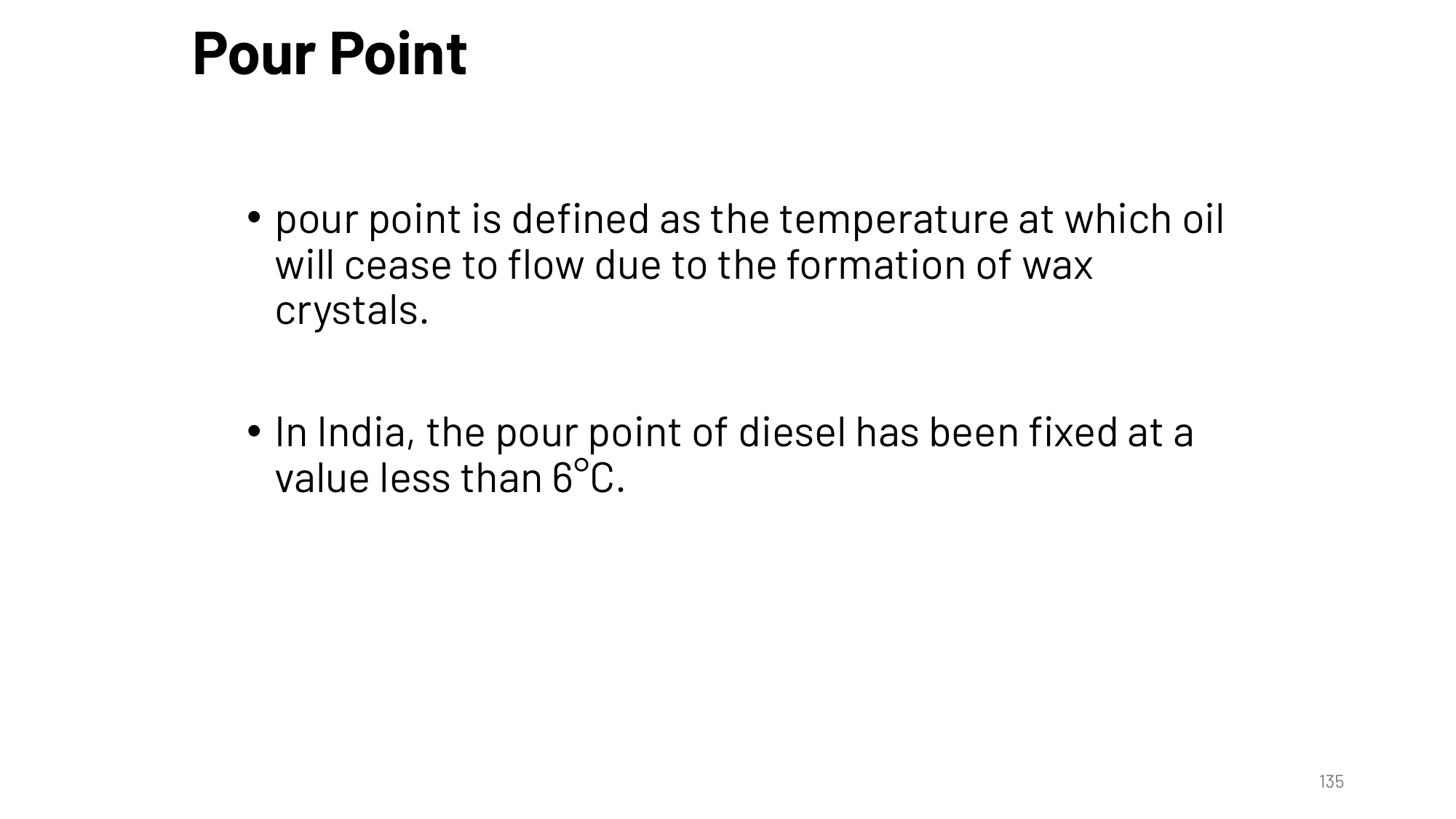

# Pour Point
pour point is defined as the temperature at which oil will cease to flow due to the formation of wax crystals.

In India, the pour point of diesel has been fixed at a value less than 6°C.
135